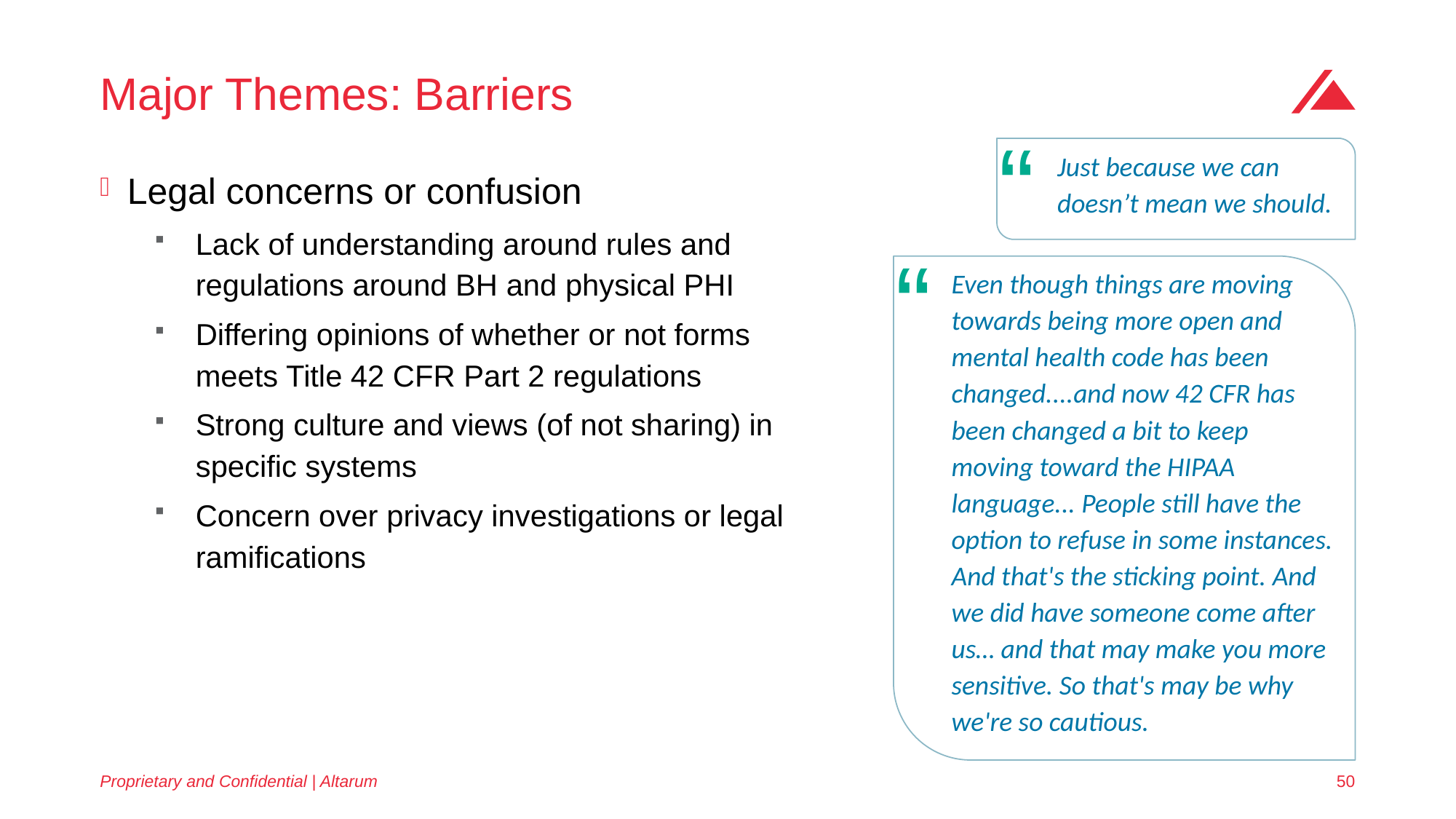

# Major Themes: Barriers
“
Just because we can doesn’t mean we should.
Legal concerns or confusion
Lack of understanding around rules and regulations around BH and physical PHI
Differing opinions of whether or not forms meets Title 42 CFR Part 2 regulations
Strong culture and views (of not sharing) in specific systems
Concern over privacy investigations or legal ramifications
“
Even though things are moving towards being more open and mental health code has been changed....and now 42 CFR has been changed a bit to keep moving toward the HIPAA language... People still have the option to refuse in some instances. And that's the sticking point. And we did have someone come after us… and that may make you more sensitive. So that's may be why we're so cautious.

Proprietary and Confidential | Altarum
50